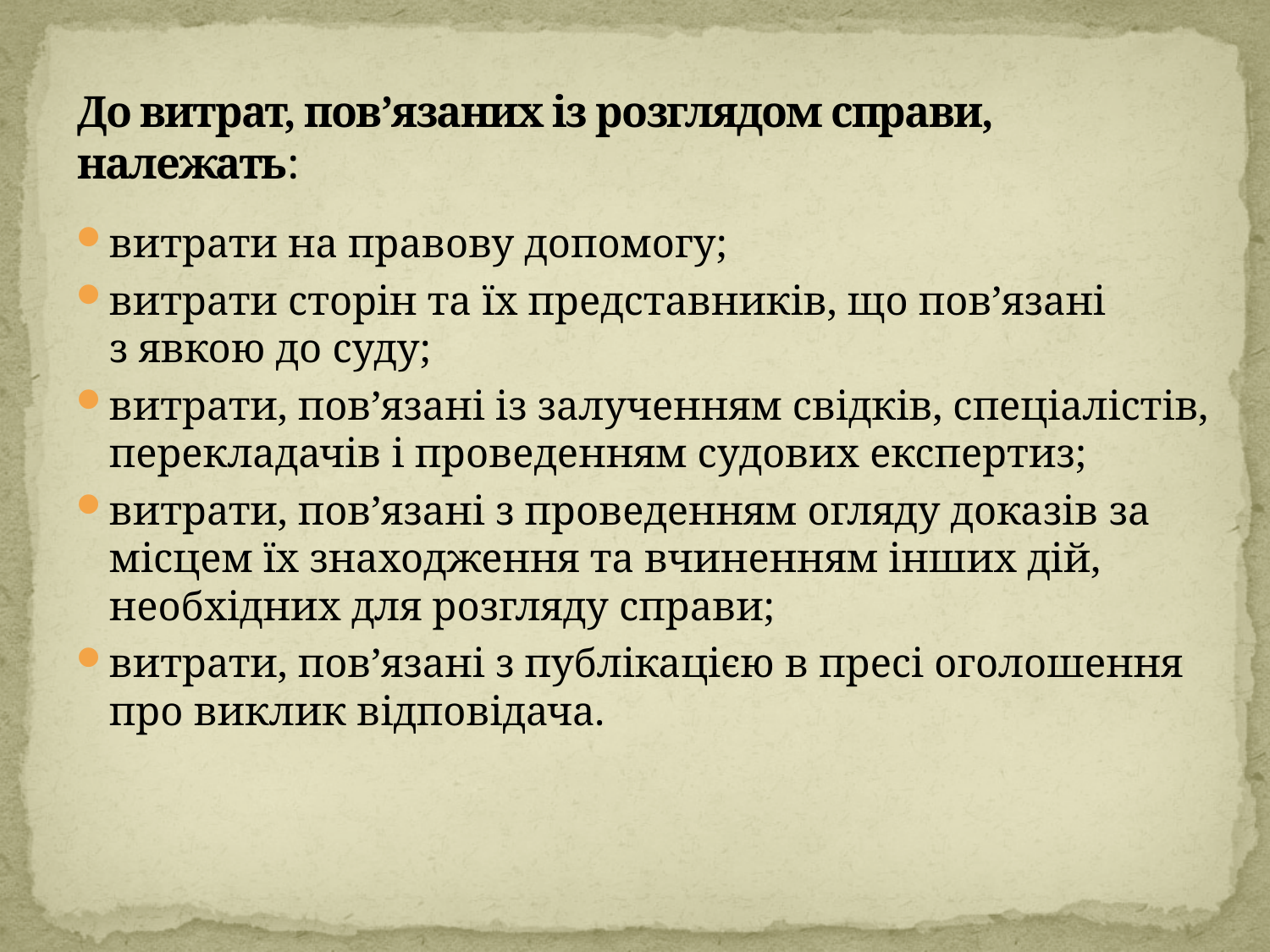

# До витрат, пов’язаних із розглядом справи, належать:
витрати на правову допомогу;
витрати сторін та їх представників, що пов’язані
з явкою до суду;
витрати, пов’язані із залученням свідків, спеціалістів,
перекладачів і проведенням судових експертиз;
витрати, пов’язані з проведенням огляду доказів за
місцем їх знаходження та вчиненням інших дій, необхідних для розгляду справи;
витрати, пов’язані з публікацією в пресі оголошення
про виклик відповідача.